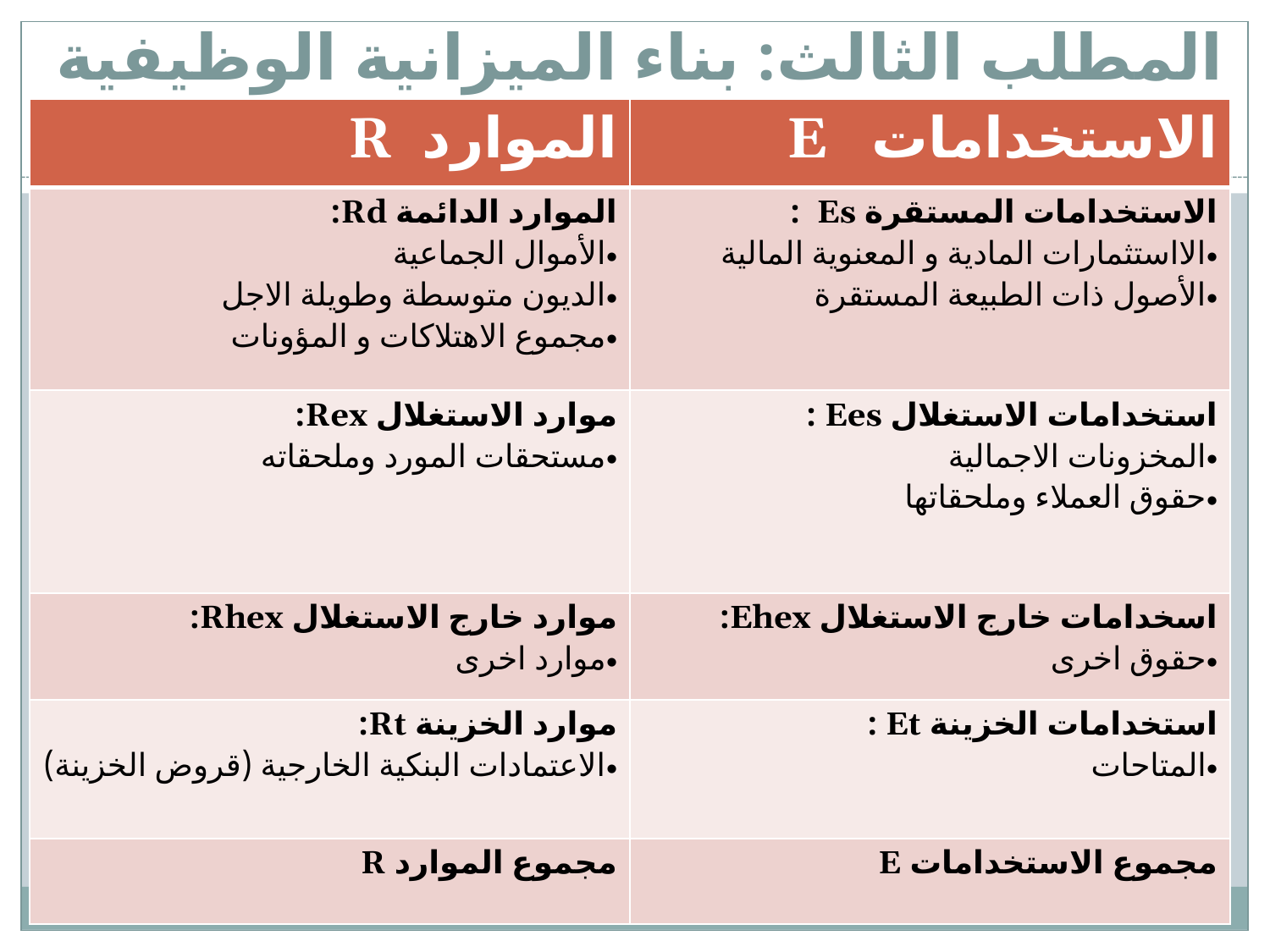

# المطلب الثالث: بناء الميزانية الوظيفية
| الموارد R | الاستخدامات E |
| --- | --- |
| الموارد الدائمة Rd: الأموال الجماعية الديون متوسطة وطويلة الاجل مجموع الاهتلاكات و المؤونات | الاستخدامات المستقرة Es : الااستثمارات المادية و المعنوية المالية الأصول ذات الطبيعة المستقرة |
| موارد الاستغلال Rex: مستحقات المورد وملحقاته | استخدامات الاستغلال Ees : المخزونات الاجمالية حقوق العملاء وملحقاتها |
| موارد خارج الاستغلال Rhex: موارد اخرى | اسخدامات خارج الاستغلال Ehex: حقوق اخرى |
| موارد الخزينة Rt: الاعتمادات البنكية الخارجية (قروض الخزينة) | استخدامات الخزينة Et : المتاحات |
| مجموع الموارد R | مجموع الاستخدامات E |